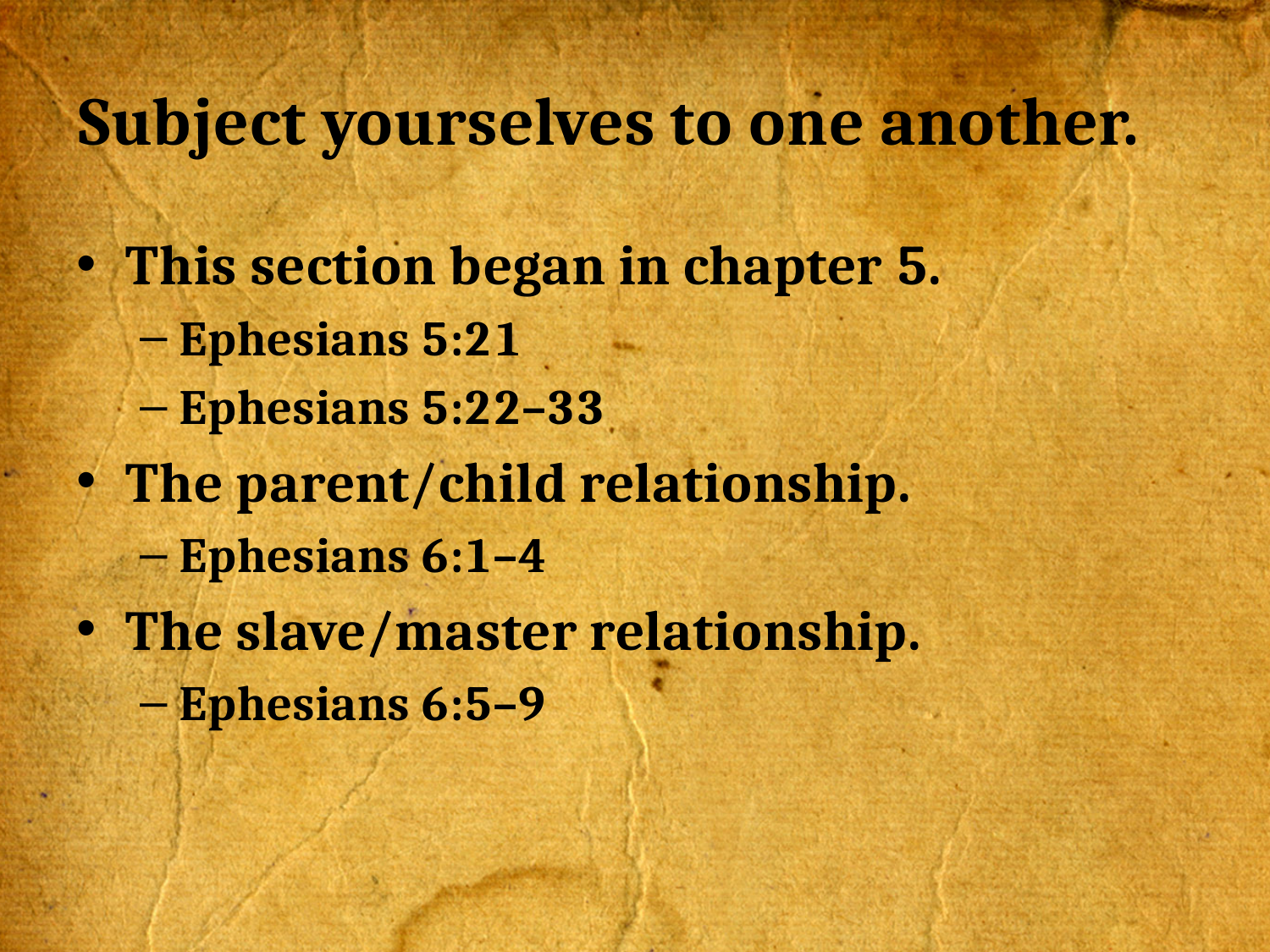

# Subject yourselves to one another.
This section began in chapter 5.
Ephesians 5:21
Ephesians 5:22–33
The parent/child relationship.
Ephesians 6:1–4
The slave/master relationship.
Ephesians 6:5–9